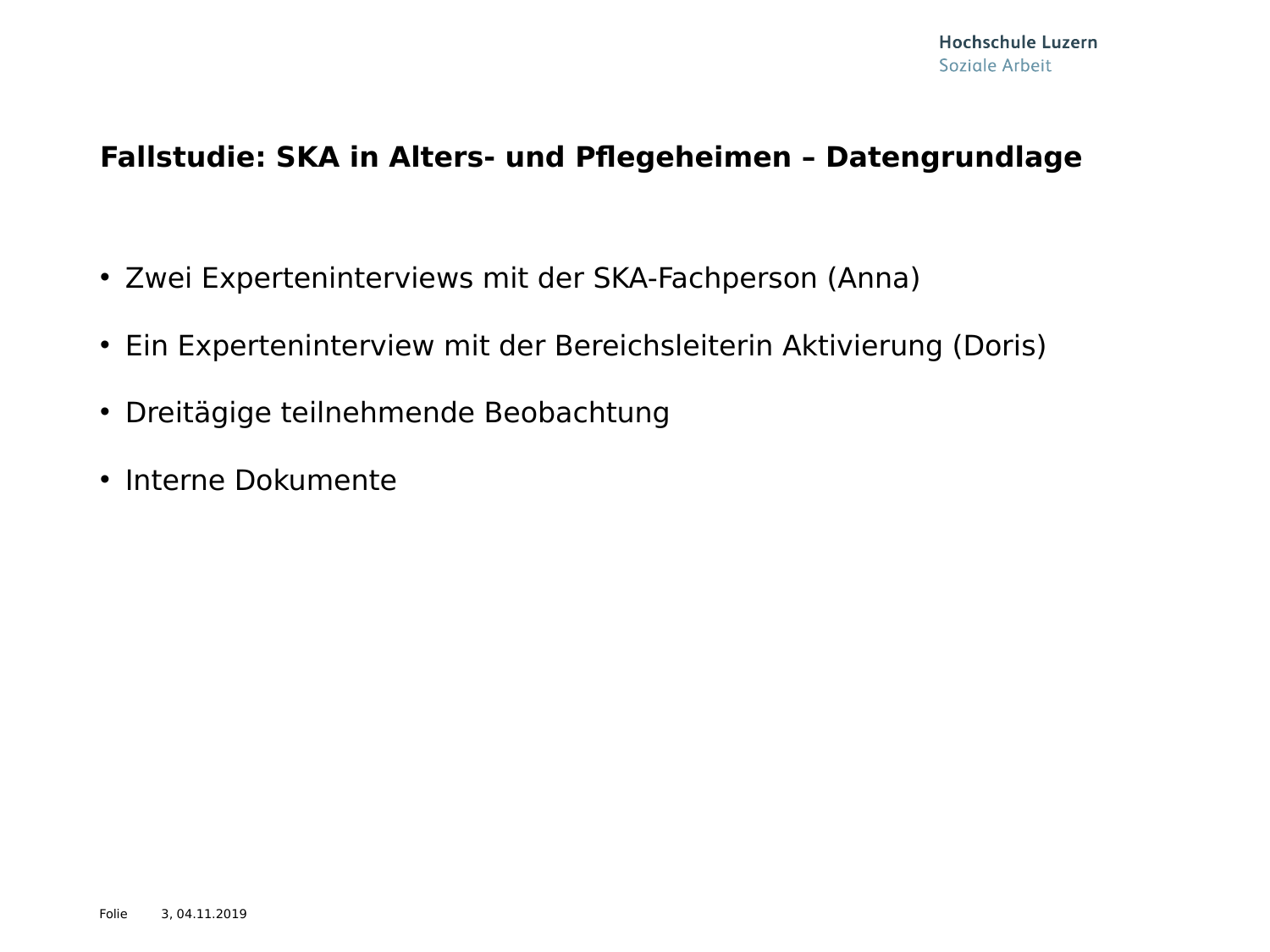

# Fallstudie: SKA in Alters- und Pflegeheimen – Datengrundlage
Zwei Experteninterviews mit der SKA-Fachperson (Anna)

Ein Experteninterview mit der Bereichsleiterin Aktivierung (Doris)

Dreitägige teilnehmende Beobachtung

Interne Dokumente
3, 04.11.2019